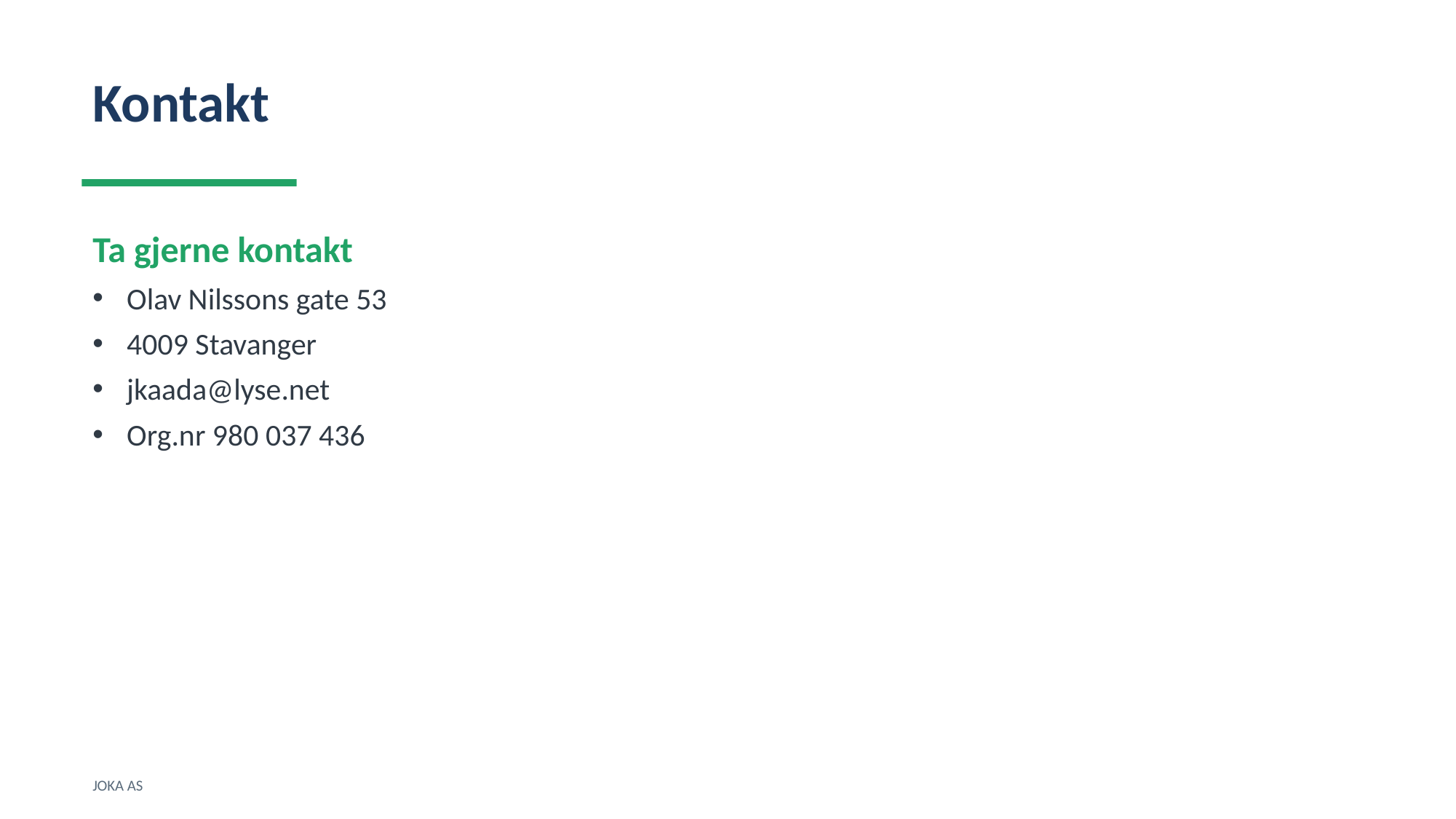

Kontakt

Ta gjerne kontakt
Olav Nilssons gate 53
4009 Stavanger
jkaada@lyse.net
Org.nr 980 037 436
JOKA AS